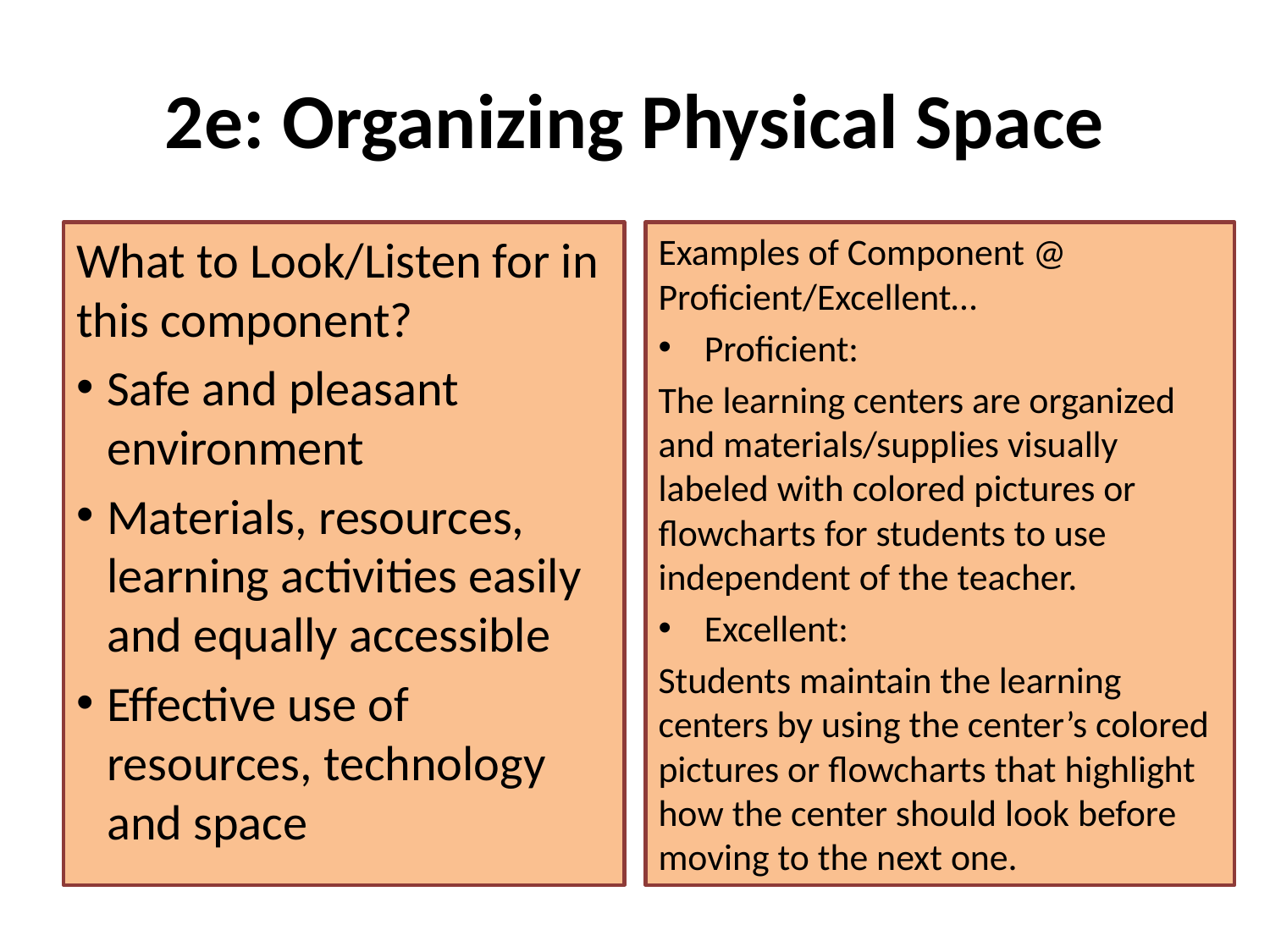

# 2e: Organizing Physical Space
What to Look/Listen for in this component?
Safe and pleasant environment
Materials, resources, learning activities easily and equally accessible
Effective use of resources, technology and space

Examples of Component @ Proficient/Excellent…
Proficient:
The learning centers are organized and materials/supplies visually labeled with colored pictures or flowcharts for students to use independent of the teacher.
Excellent:
Students maintain the learning centers by using the center’s colored pictures or flowcharts that highlight how the center should look before moving to the next one.